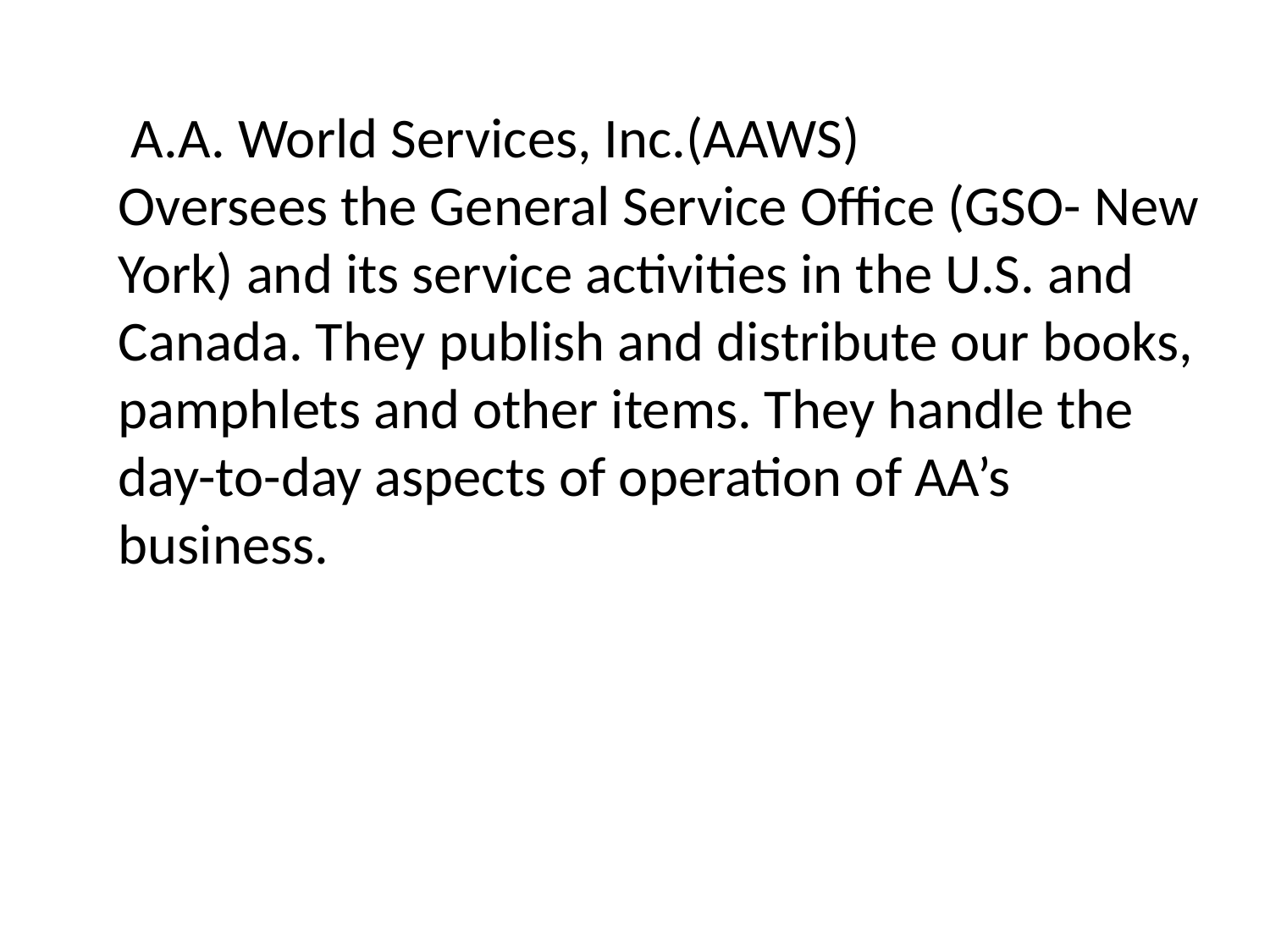

A.A. World Services, Inc.(AAWS)
Oversees the General Service Office (GSO- New York) and its service activities in the U.S. and Canada. They publish and distribute our books, pamphlets and other items. They handle the day-to-day aspects of operation of AA’s business.